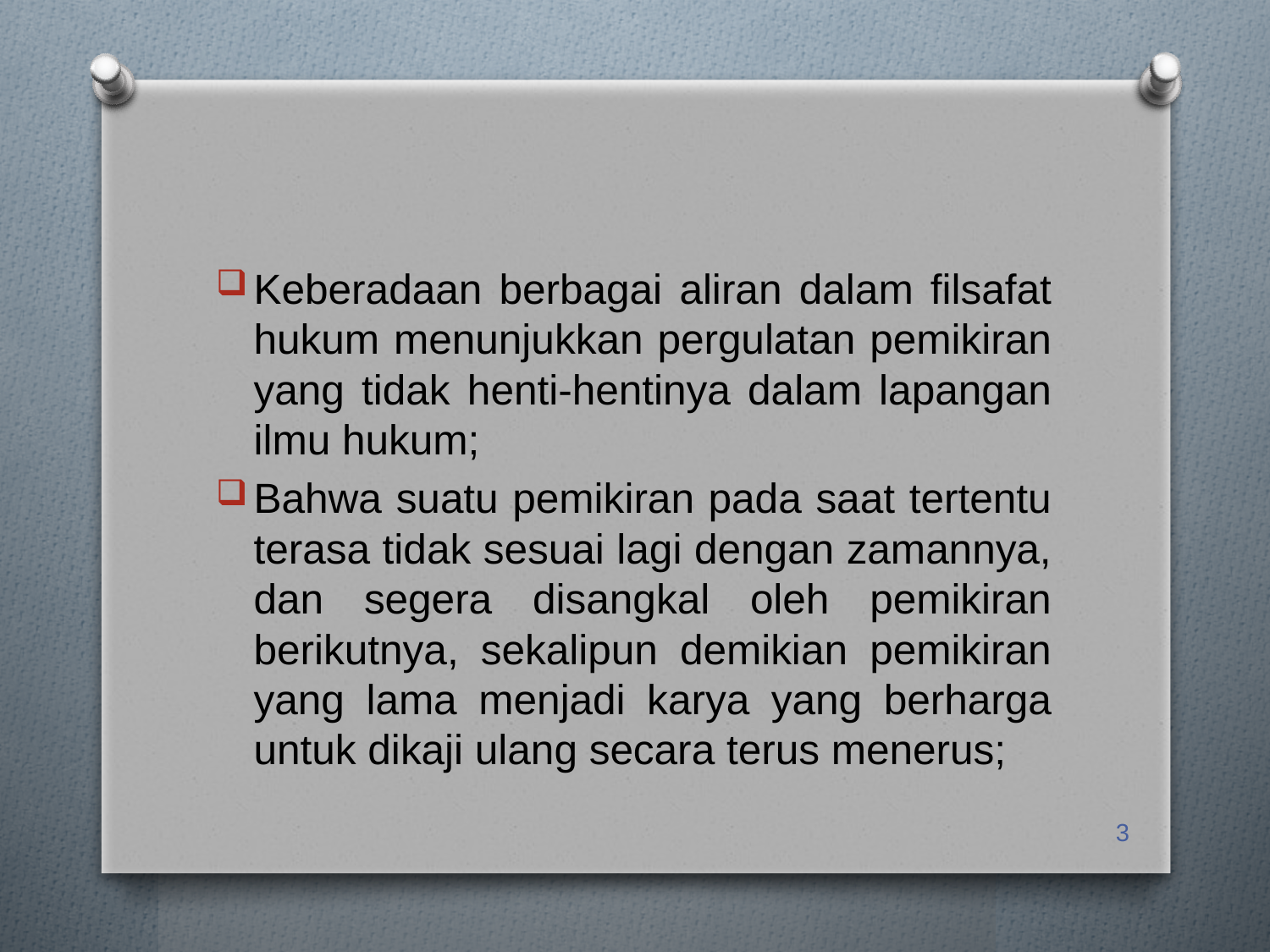

Keberadaan berbagai aliran dalam filsafat hukum menunjukkan pergulatan pemikiran yang tidak henti-hentinya dalam lapangan ilmu hukum;
Bahwa suatu pemikiran pada saat tertentu terasa tidak sesuai lagi dengan zamannya, dan segera disangkal oleh pemikiran berikutnya, sekalipun demikian pemikiran yang lama menjadi karya yang berharga untuk dikaji ulang secara terus menerus;
3